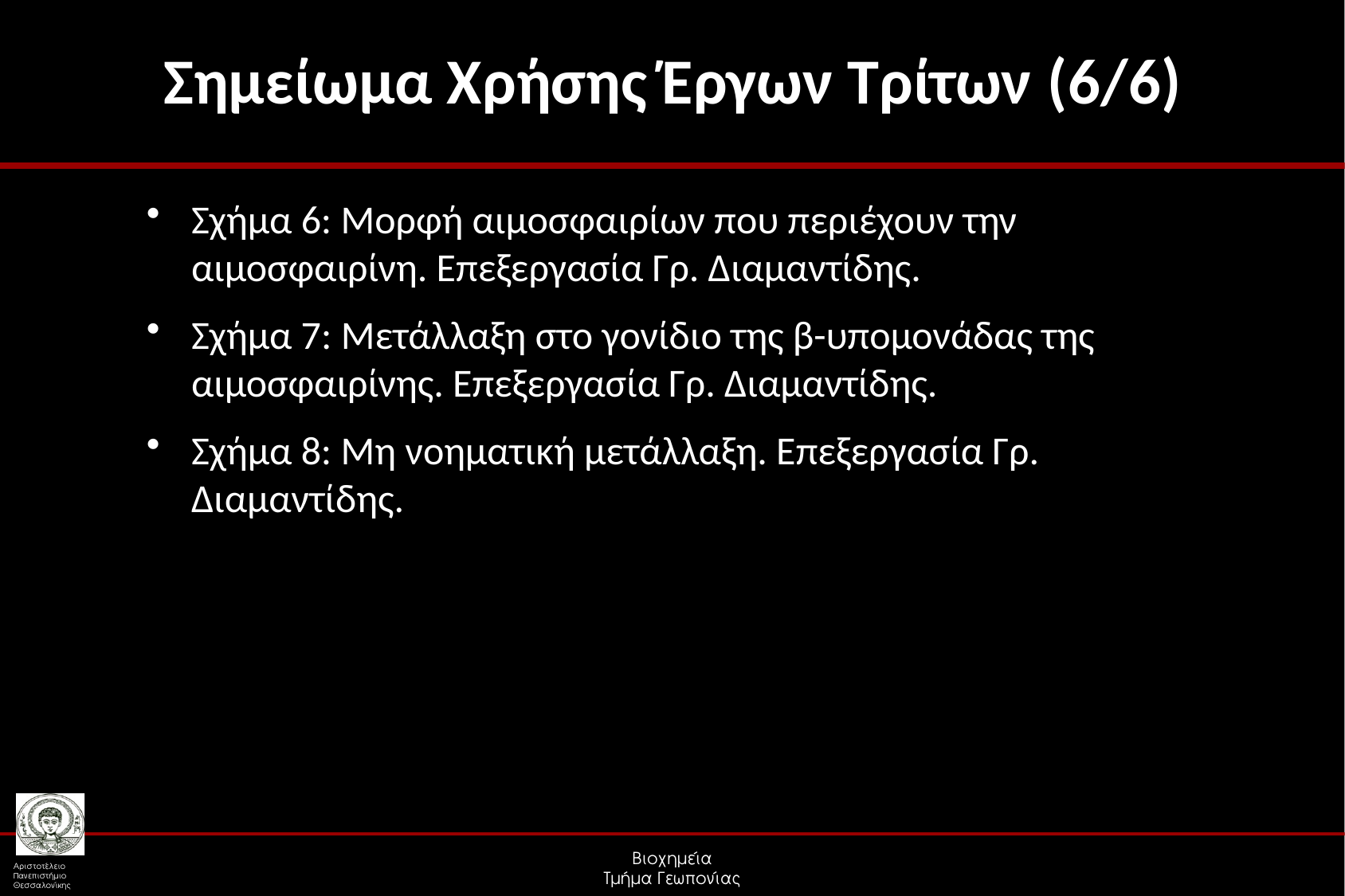

# Σημείωμα Χρήσης Έργων Τρίτων (6/6)
Σχήμα 6: Μορφή αιμοσφαιρίων που περιέχουν την αιμοσφαιρίνη. Επεξεργασία Γρ. Διαμαντίδης.
Σχήμα 7: Μετάλλαξη στο γονίδιο της β-υπομονάδας της αιμοσφαιρίνης. Επεξεργασία Γρ. Διαμαντίδης.
Σχήμα 8: Μη νοηματική μετάλλαξη. Επεξεργασία Γρ. Διαμαντίδης.